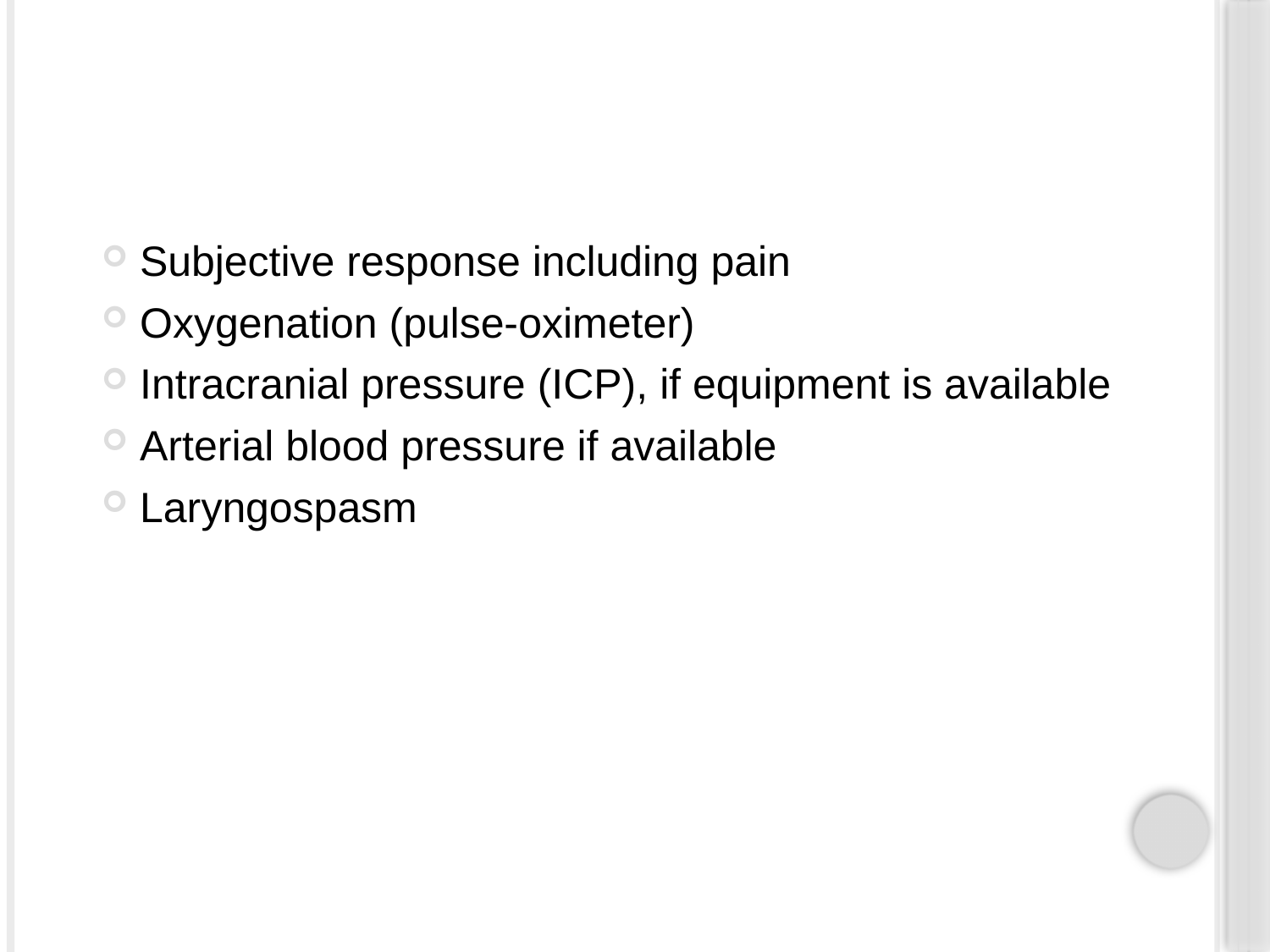

#
Subjective response including pain
Oxygenation (pulse-oximeter)
Intracranial pressure (ICP), if equipment is available
Arterial blood pressure if available
Laryngospasm